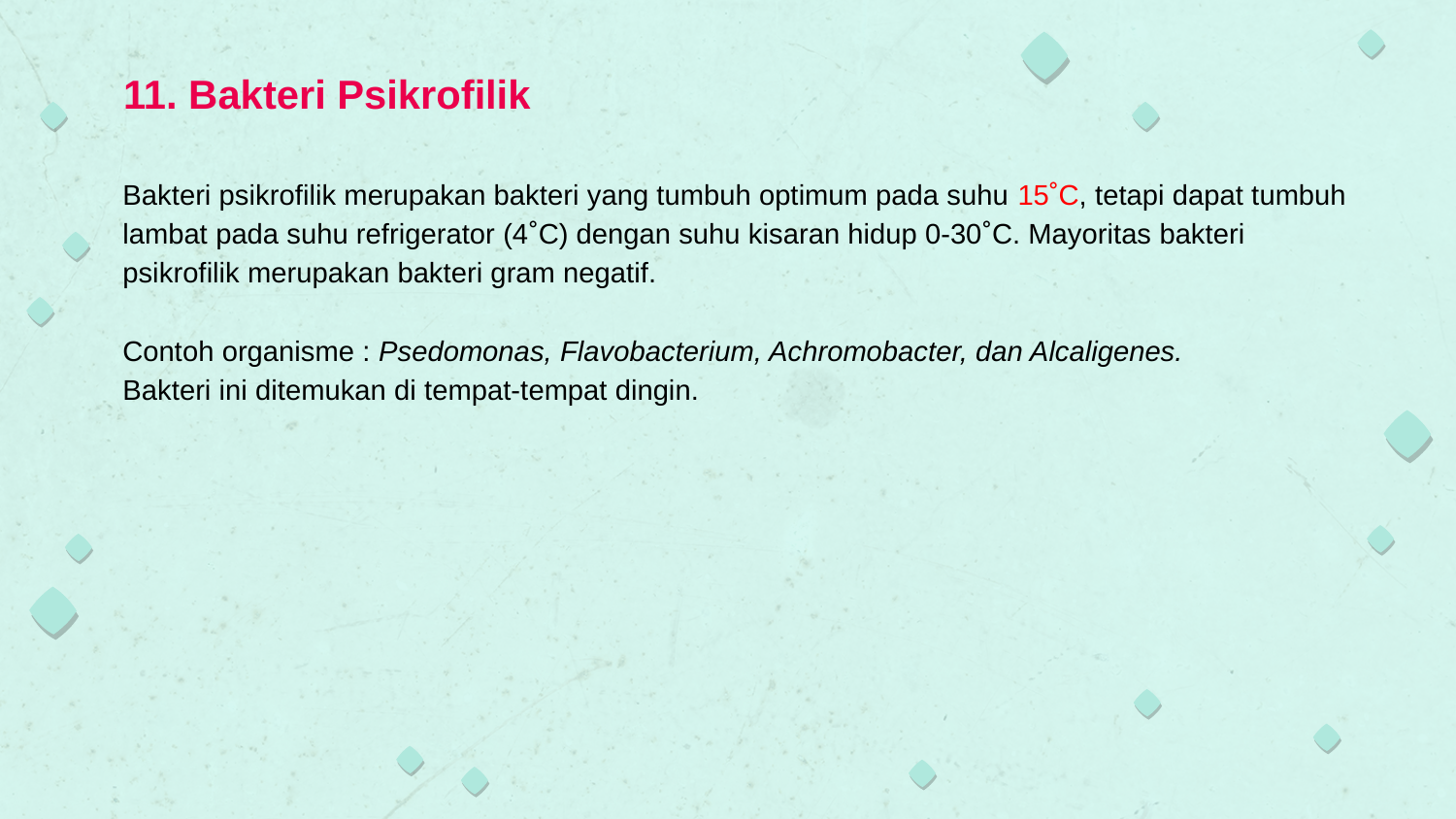

# 11. Bakteri Psikrofilik
Bakteri psikrofilik merupakan bakteri yang tumbuh optimum pada suhu 15˚C, tetapi dapat tumbuh lambat pada suhu refrigerator (4˚C) dengan suhu kisaran hidup 0-30˚C. Mayoritas bakteri psikrofilik merupakan bakteri gram negatif.

Contoh organisme : Psedomonas, Flavobacterium, Achromobacter, dan Alcaligenes.
Bakteri ini ditemukan di tempat-tempat dingin.